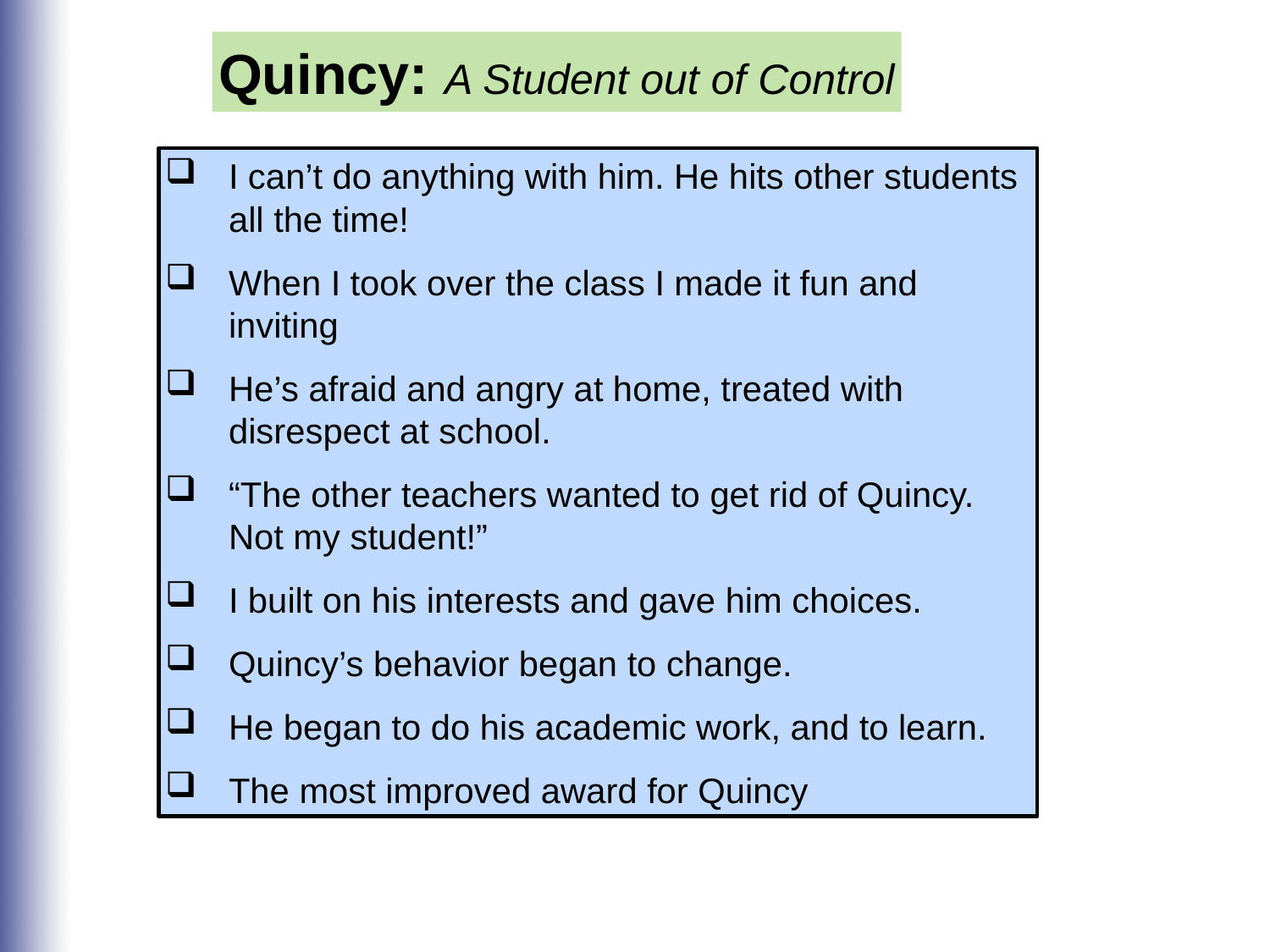

Quincy: A Student out of Control
I can’t do anything with him. He hits other students all the time!
When I took over the class I made it fun and inviting
He’s afraid and angry at home, treated with disrespect at school.
“The other teachers wanted to get rid of Quincy. Not my student!”
I built on his interests and gave him choices.
Quincy’s behavior began to change.
He began to do his academic work, and to learn.
The most improved award for Quincy
6